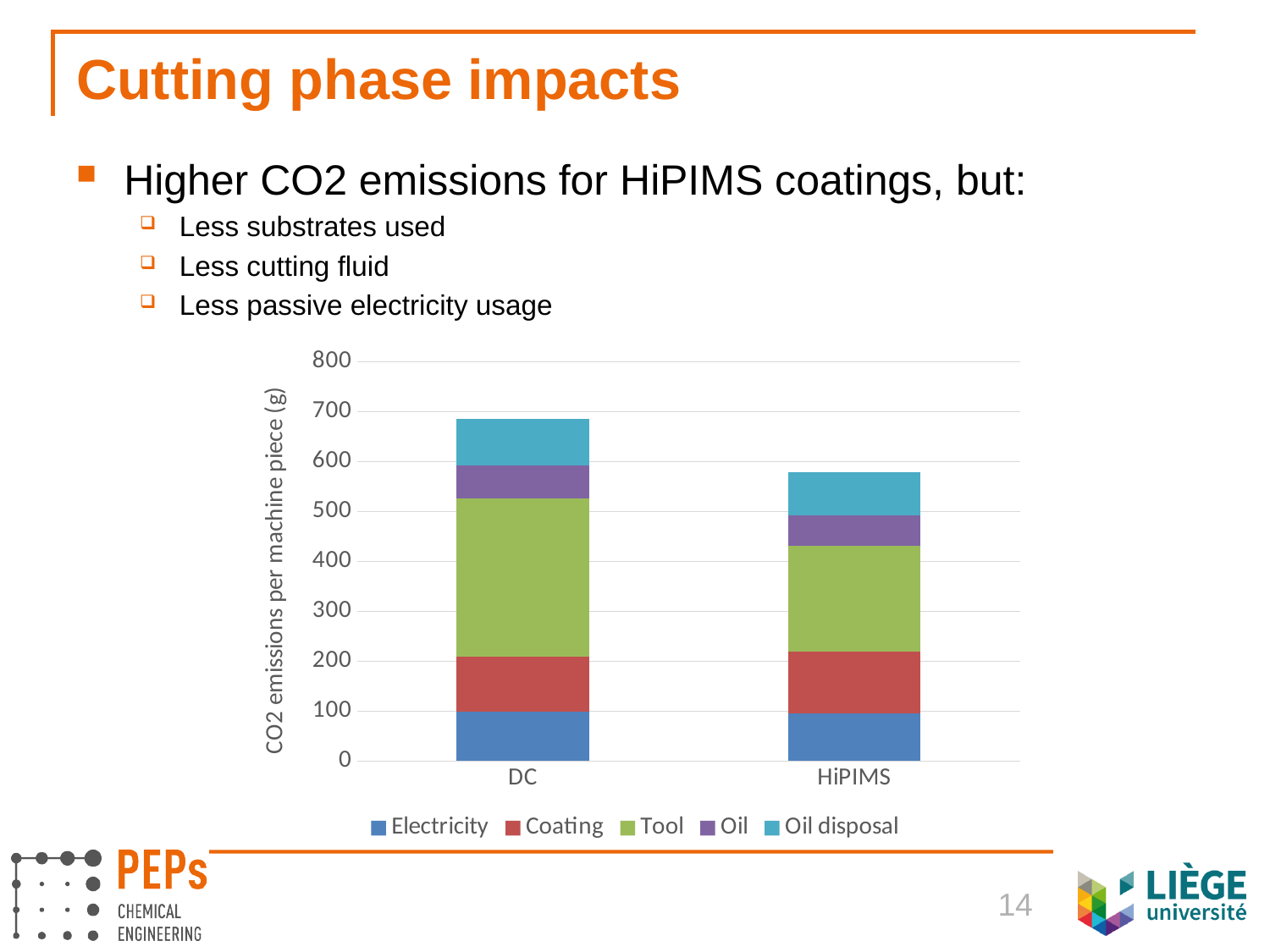

# Cutting phase impacts
Higher CO2 emissions for HiPIMS coatings, but:
Less substrates used
Less cutting fluid
Less passive electricity usage

### Chart

| Category | Electricity | Coating | Tool | Oil | Oil disposal |
|---|---|---|---|---|---|
| DC | 99.67 | 109.84 | 317.35 | 65.75 | 92.28 |
| HiPIMS | 96.35 | 122.69 | 211.57 | 61.33 | 86.08 |
14